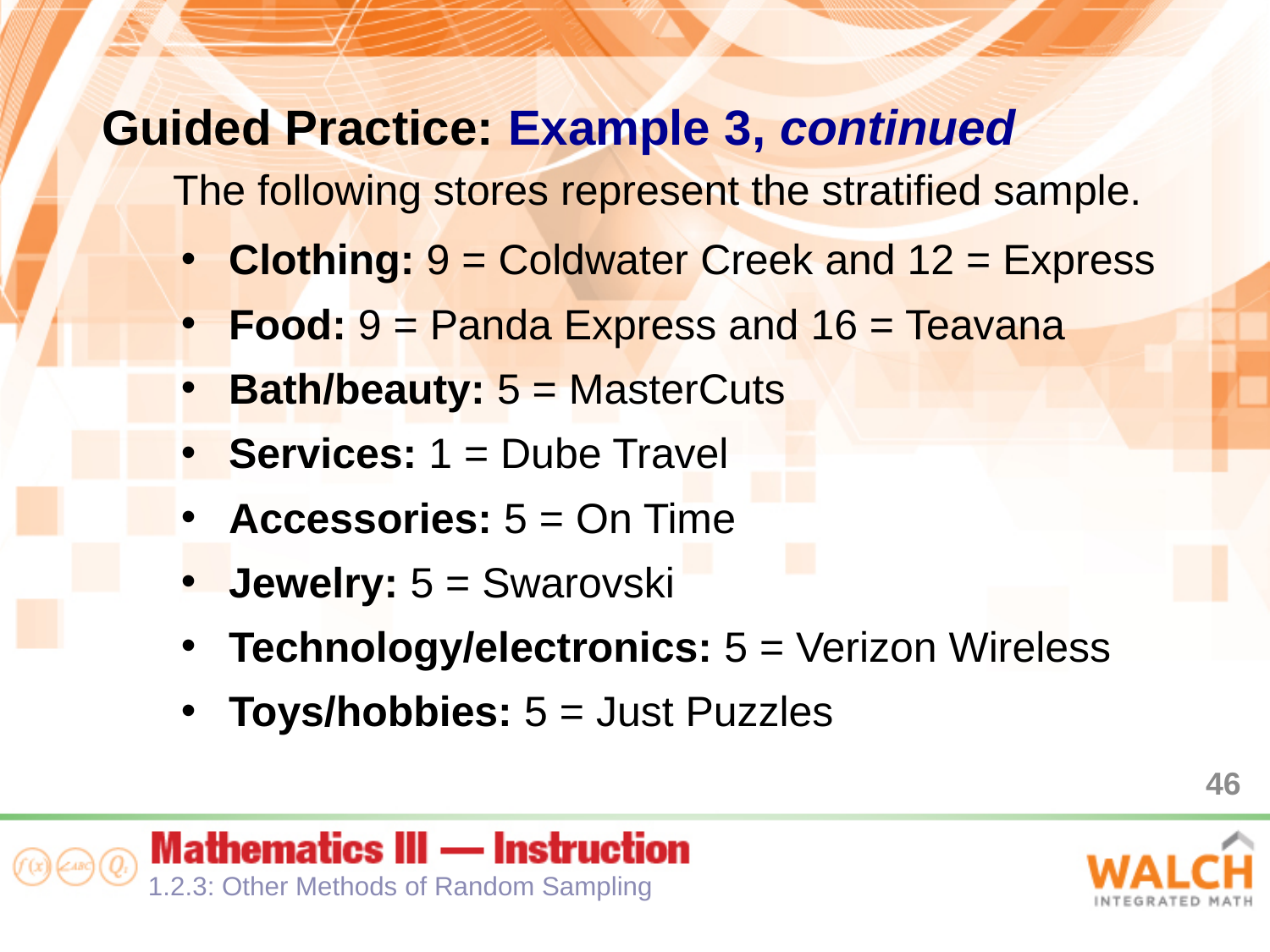

Guided Practice: Example 3, continued
The following stores represent the stratified sample.
Clothing: 9 = Coldwater Creek and 12 = Express
Food: 9 = Panda Express and 16 = Teavana
Bath/beauty: 5 = MasterCuts
Services: 1 = Dube Travel
Accessories: 5 = On Time
Jewelry: 5 = Swarovski
Technology/electronics: 5 = Verizon Wireless
Toys/hobbies: 5 = Just Puzzles
46
1.2.3: Other Methods of Random Sampling